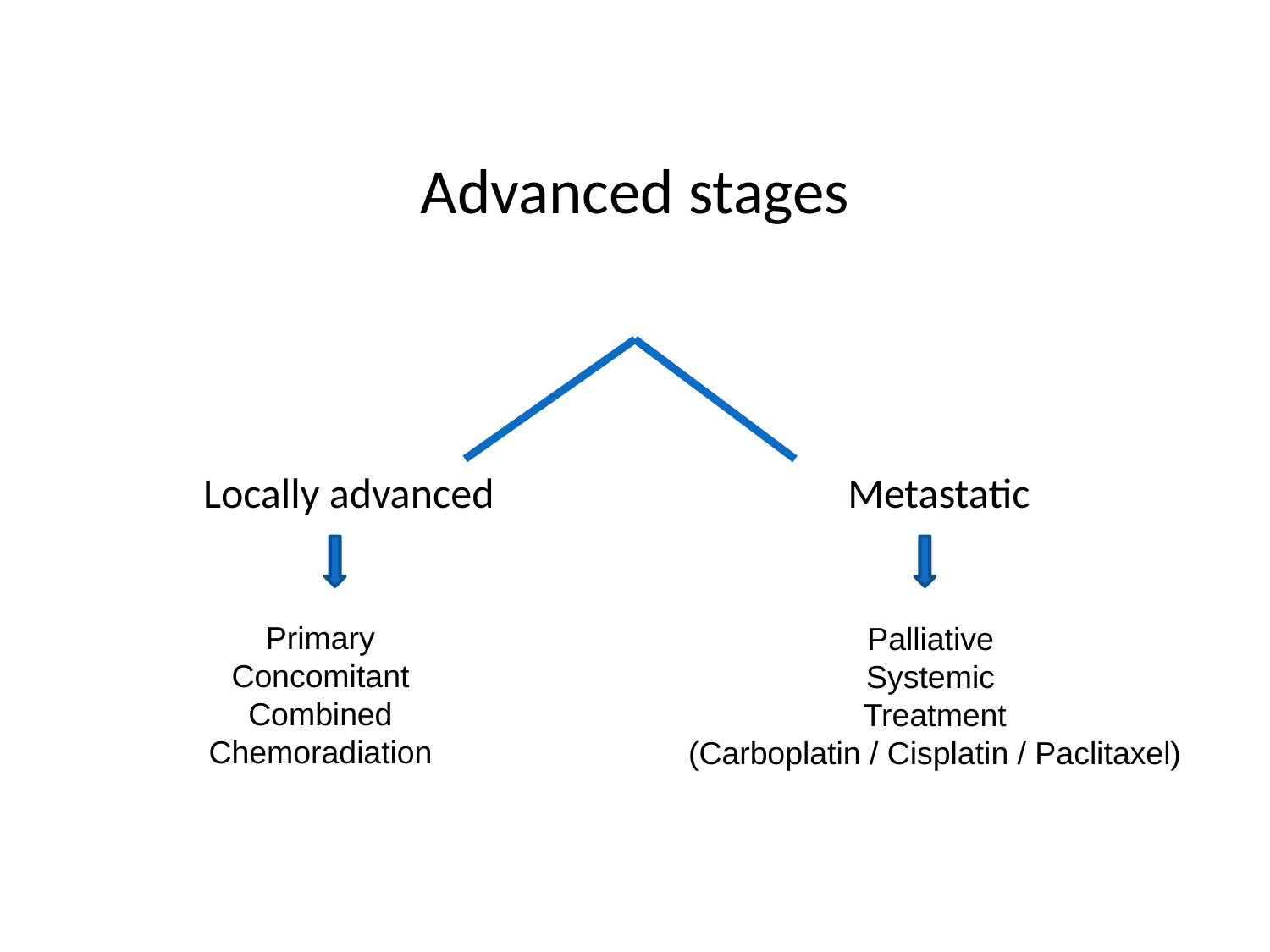

# Advanced stages

        Locally advanced	          		         Metastatic

Primary
Concomitant
Combined
Chemoradiation
Palliative
Systemic
Treatment
(Carboplatin / Cisplatin / Paclitaxel)